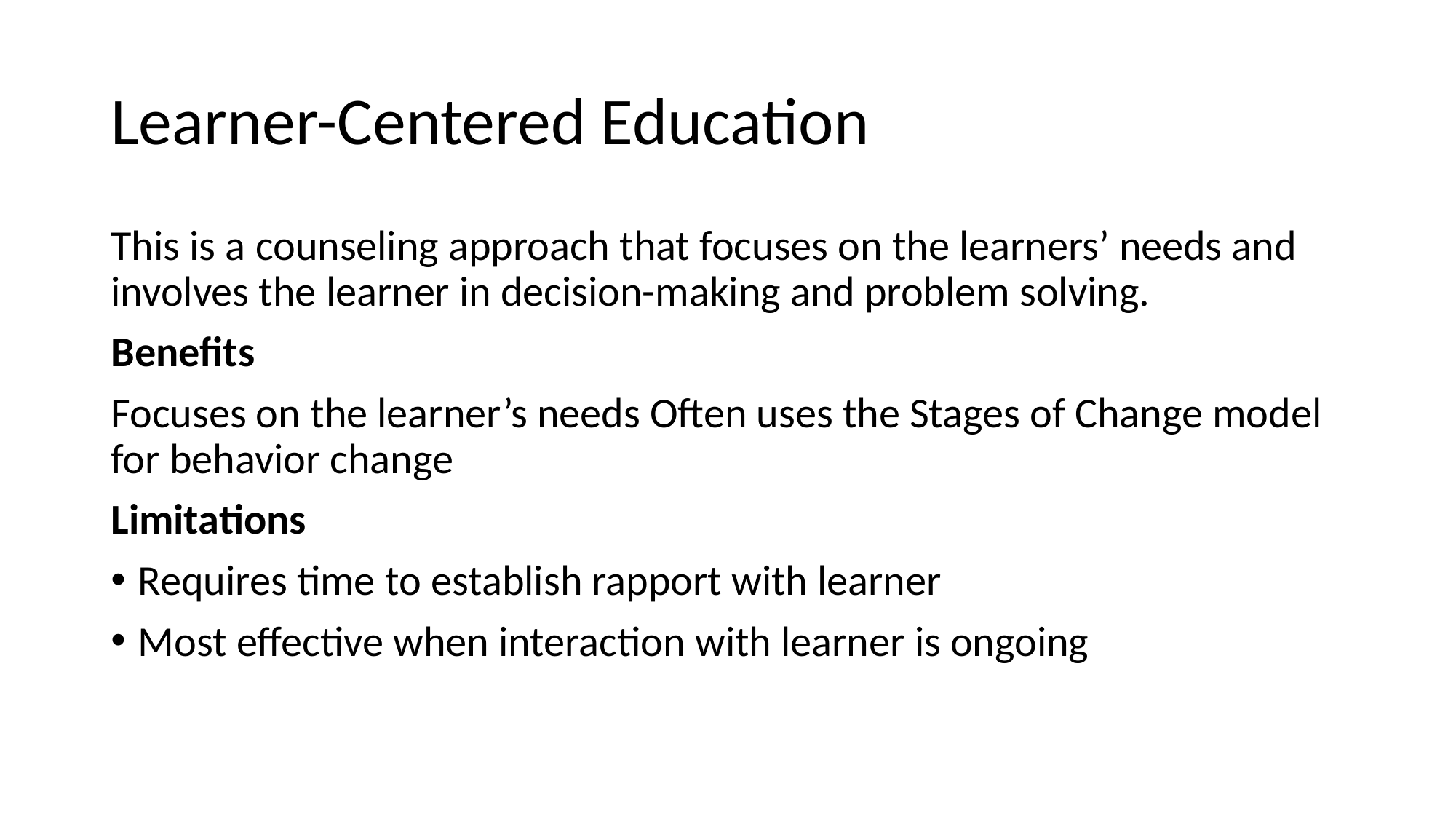

# Learner-Centered Education
This is a counseling approach that focuses on the learners’ needs and involves the learner in decision-making and problem solving.
Benefits
Focuses on the learner’s needs Often uses the Stages of Change model for behavior change
Limitations
Requires time to establish rapport with learner
Most effective when interaction with learner is ongoing